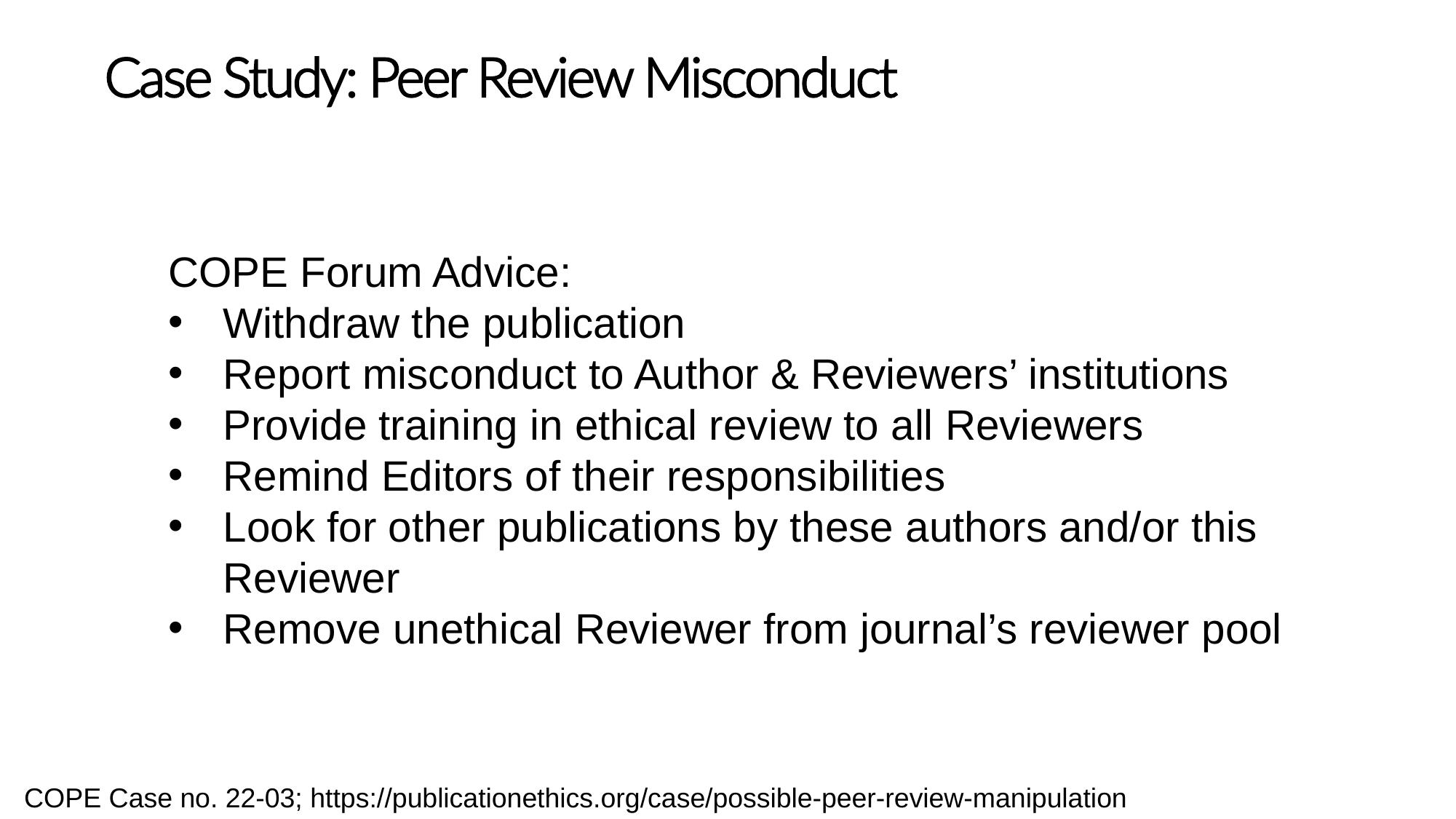

# Case Study: Peer Review Misconduct
COPE Forum Advice:
Withdraw the publication
Report misconduct to Author & Reviewers’ institutions
Provide training in ethical review to all Reviewers
Remind Editors of their responsibilities
Look for other publications by these authors and/or this Reviewer
Remove unethical Reviewer from journal’s reviewer pool
COPE Case no. 22-03; https://publicationethics.org/case/possible-peer-review-manipulation